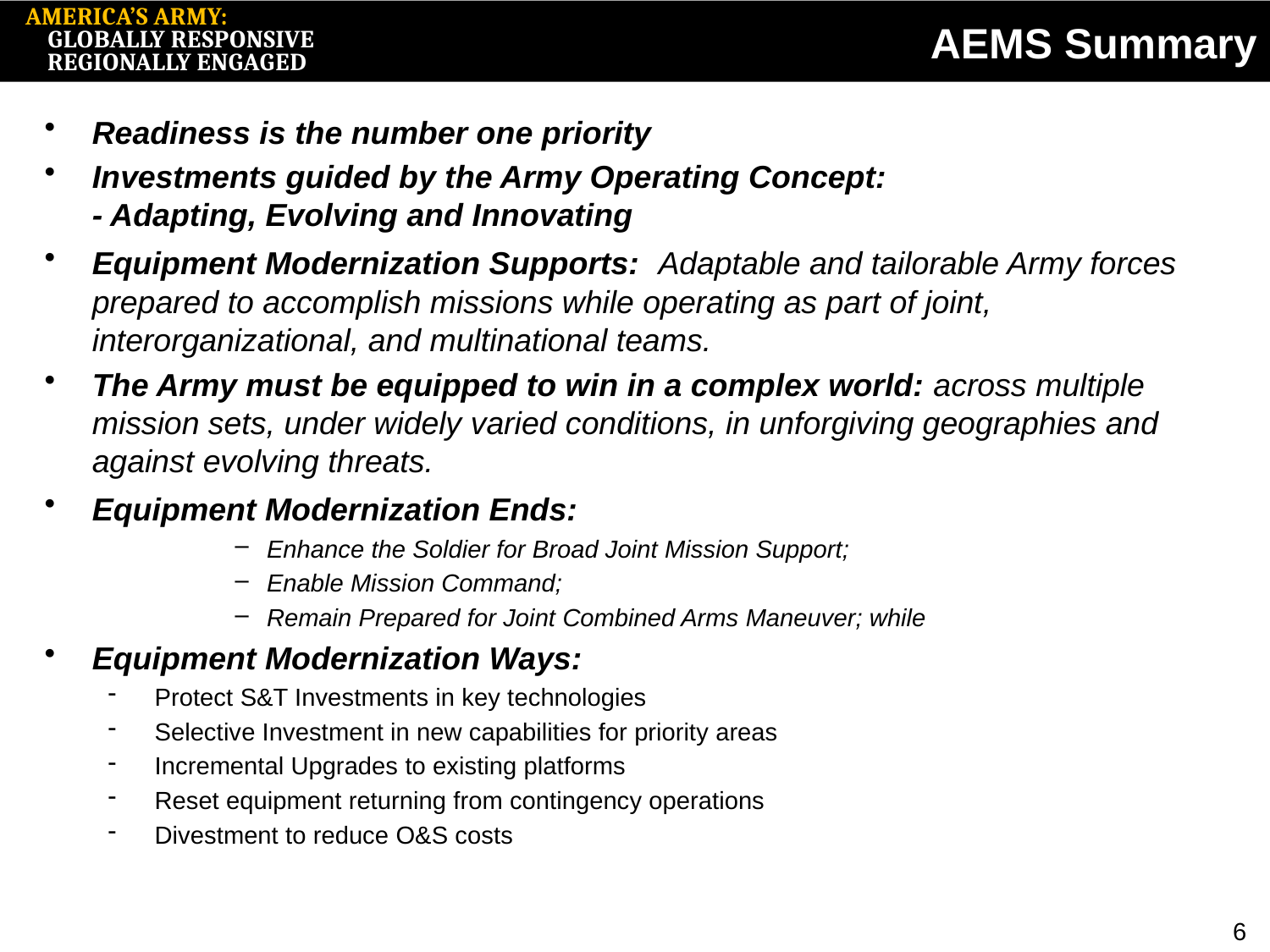

# AEMS Summary
Readiness is the number one priority
Investments guided by the Army Operating Concept:                                      - Adapting, Evolving and Innovating
Equipment Modernization Supports:  Adaptable and tailorable Army forces prepared to accomplish missions while operating as part of joint, interorganizational, and multinational teams.
The Army must be equipped to win in a complex world: across multiple mission sets, under widely varied conditions, in unforgiving geographies and against evolving threats.
Equipment Modernization Ends:
Enhance the Soldier for Broad Joint Mission Support;
Enable Mission Command;
Remain Prepared for Joint Combined Arms Maneuver; while
Equipment Modernization Ways:
 Protect S&T Investments in key technologies
 Selective Investment in new capabilities for priority areas
 Incremental Upgrades to existing platforms
 Reset equipment returning from contingency operations
 Divestment to reduce O&S costs
6